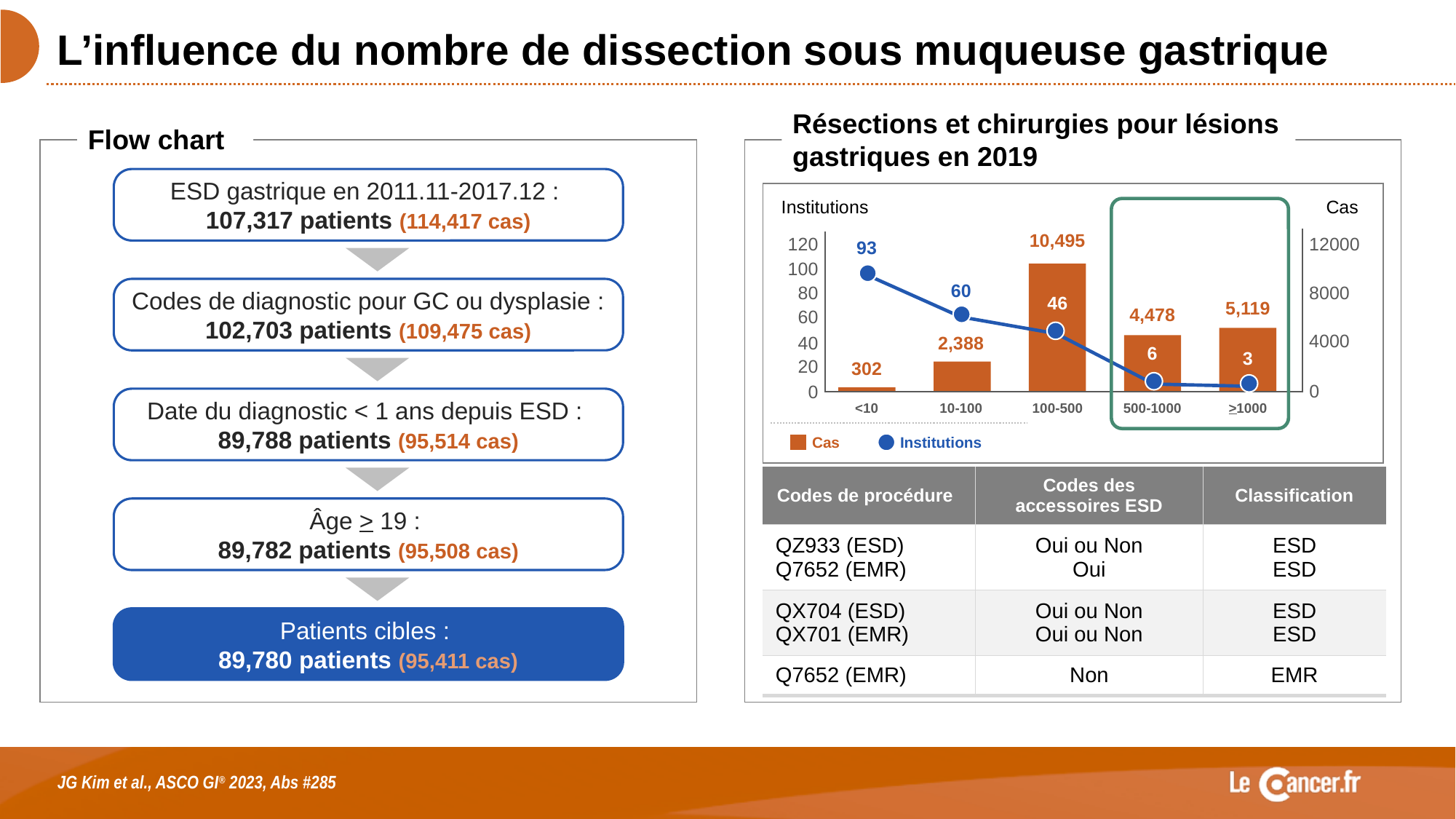

# L’influence du nombre de dissection sous muqueuse gastrique
Résections et chirurgies pour lésions gastriques en 2019
Flow chart

ESD gastrique en 2011.11-2017.12 :
107,317 patients (114,417 cas)

Cas
Institutions

120
12000
10,495
93
100

8000
80
60
46
5,119
60
4,478

4000

40
2,388

6
3
20
302

0
0

<10
10-100
100-500
500-1000
>1000

Cas

Institutions

Codes de diagnostic pour GC ou dysplasie :
102,703 patients (109,475 cas)

Date du diagnostic < 1 ans depuis ESD :
89,788 patients (95,514 cas)
| Codes de procédure | Codes des accessoires ESD | Classification |
| --- | --- | --- |
| QZ933 (ESD) Q7652 (EMR) | Oui ou Non Oui | ESD ESD |
| QX704 (ESD) QX701 (EMR) | Oui ou Non Oui ou Non | ESD ESD |
| Q7652 (EMR) | Non | EMR |

Âge > 19 :
89,782 patients (95,508 cas)

Patients cibles :
89,780 patients (95,411 cas)
JG Kim et al., ASCO GI® 2023, Abs #285